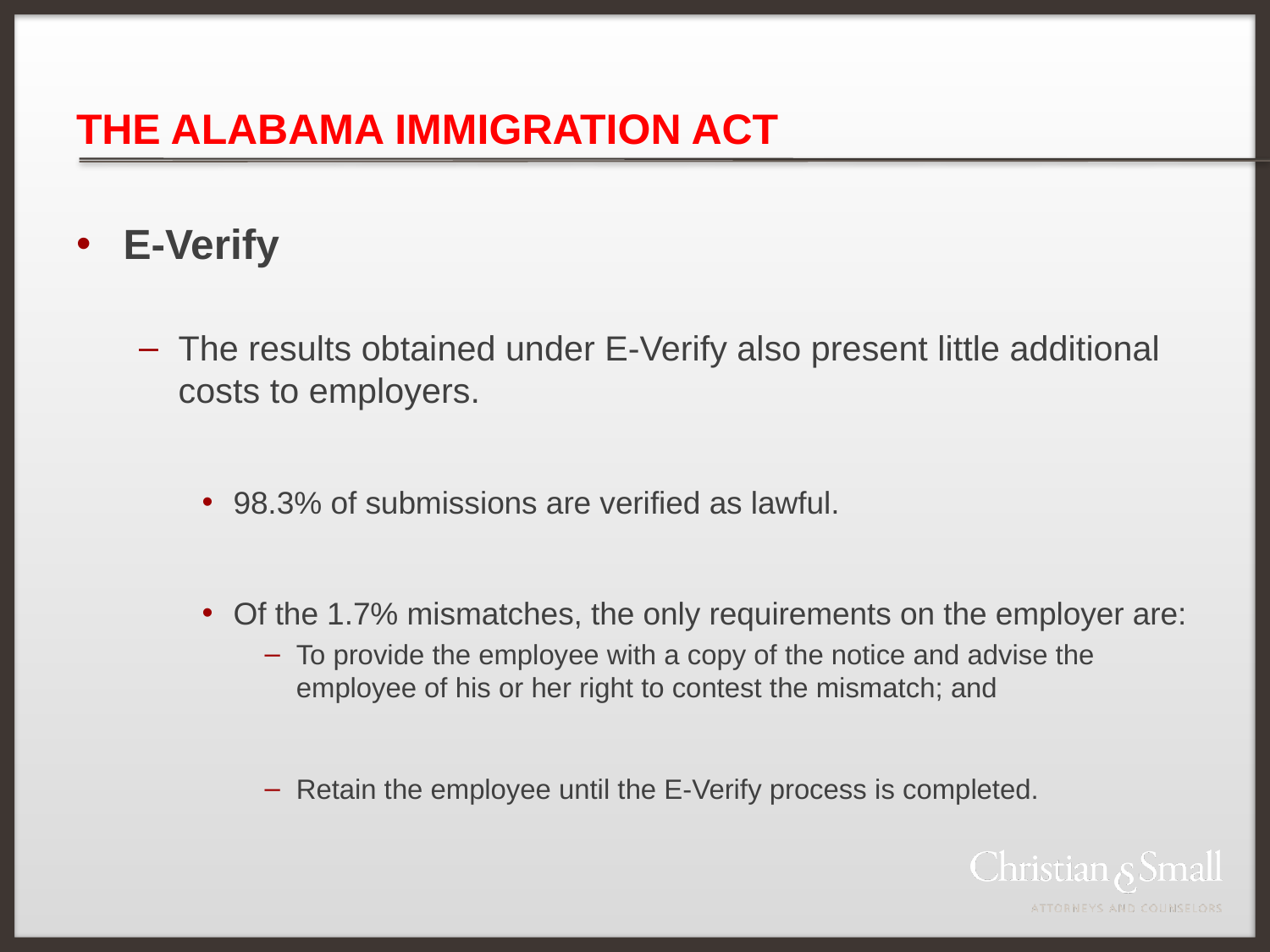

# THE ALABAMA IMMIGRATION ACT
E-Verify

The results obtained under E-Verify also present little additional costs to employers.

98.3% of submissions are verified as lawful.

Of the 1.7% mismatches, the only requirements on the employer are:
To provide the employee with a copy of the notice and advise the employee of his or her right to contest the mismatch; and

Retain the employee until the E-Verify process is completed.